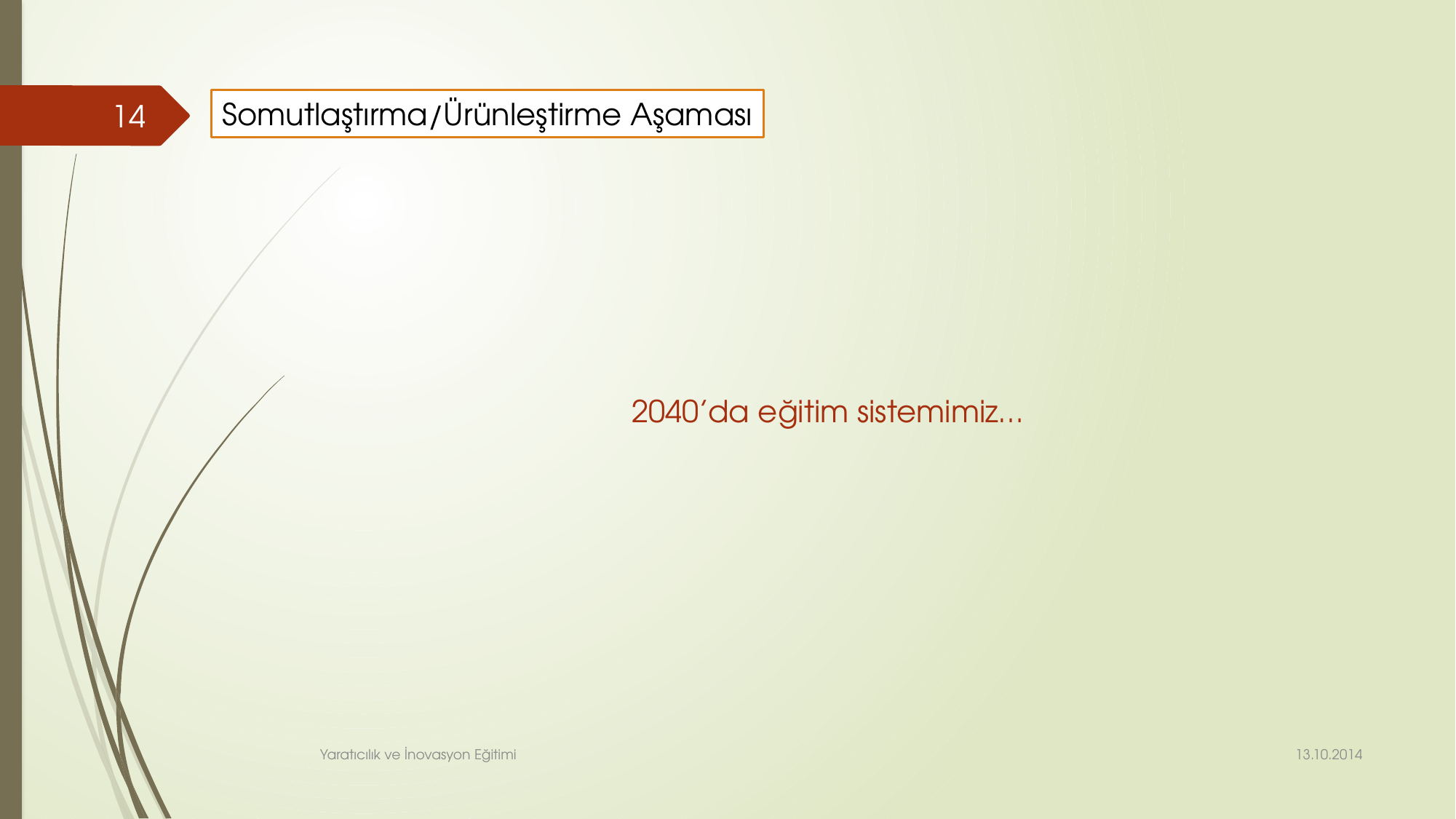

Somutlaştırma/Ürünleştirme Aşaması
14
2040’da eğitim sistemimiz…
13.10.2014
Yaratıcılık ve İnovasyon Eğitimi